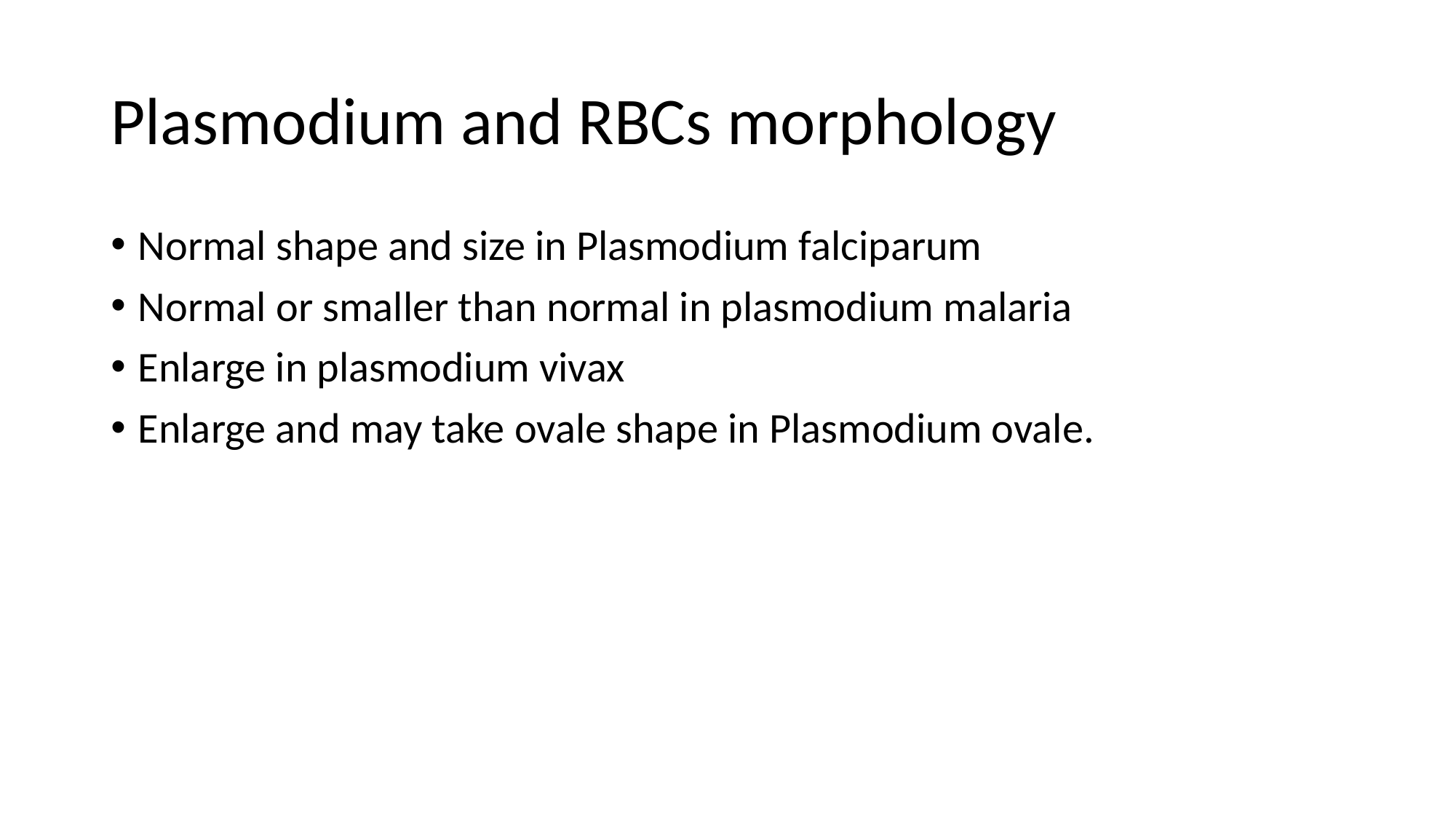

# Plasmodium and RBCs morphology
Normal shape and size in Plasmodium falciparum
Normal or smaller than normal in plasmodium malaria
Enlarge in plasmodium vivax
Enlarge and may take ovale shape in Plasmodium ovale.